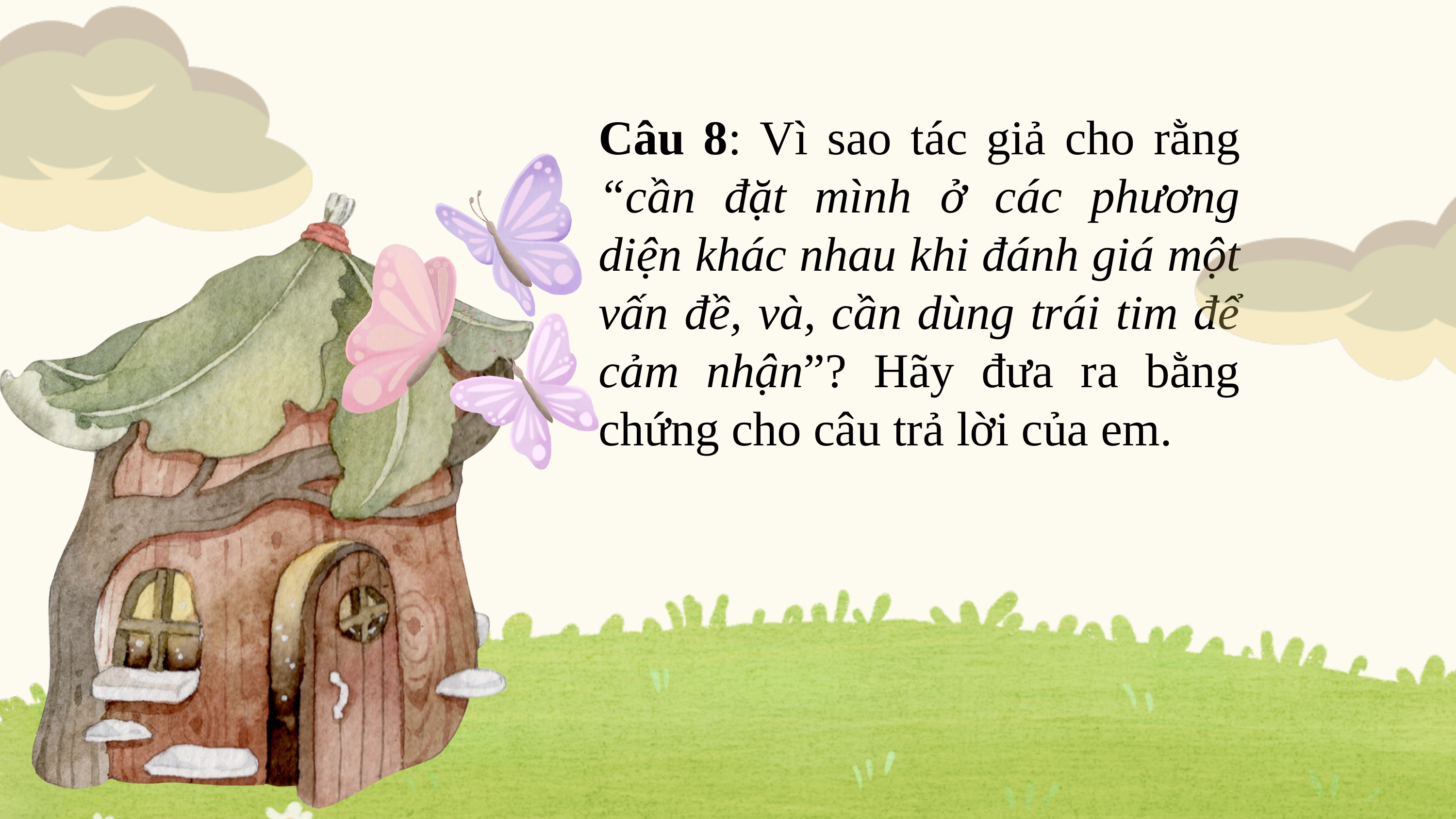

Câu 8: Vì sao tác giả cho rằng “cần đặt mình ở các phương diện khác nhau khi đánh giá một vấn đề, và, cần dùng trái tim để cảm nhận”? Hãy đưa ra bằng chứng cho câu trả lời của em.